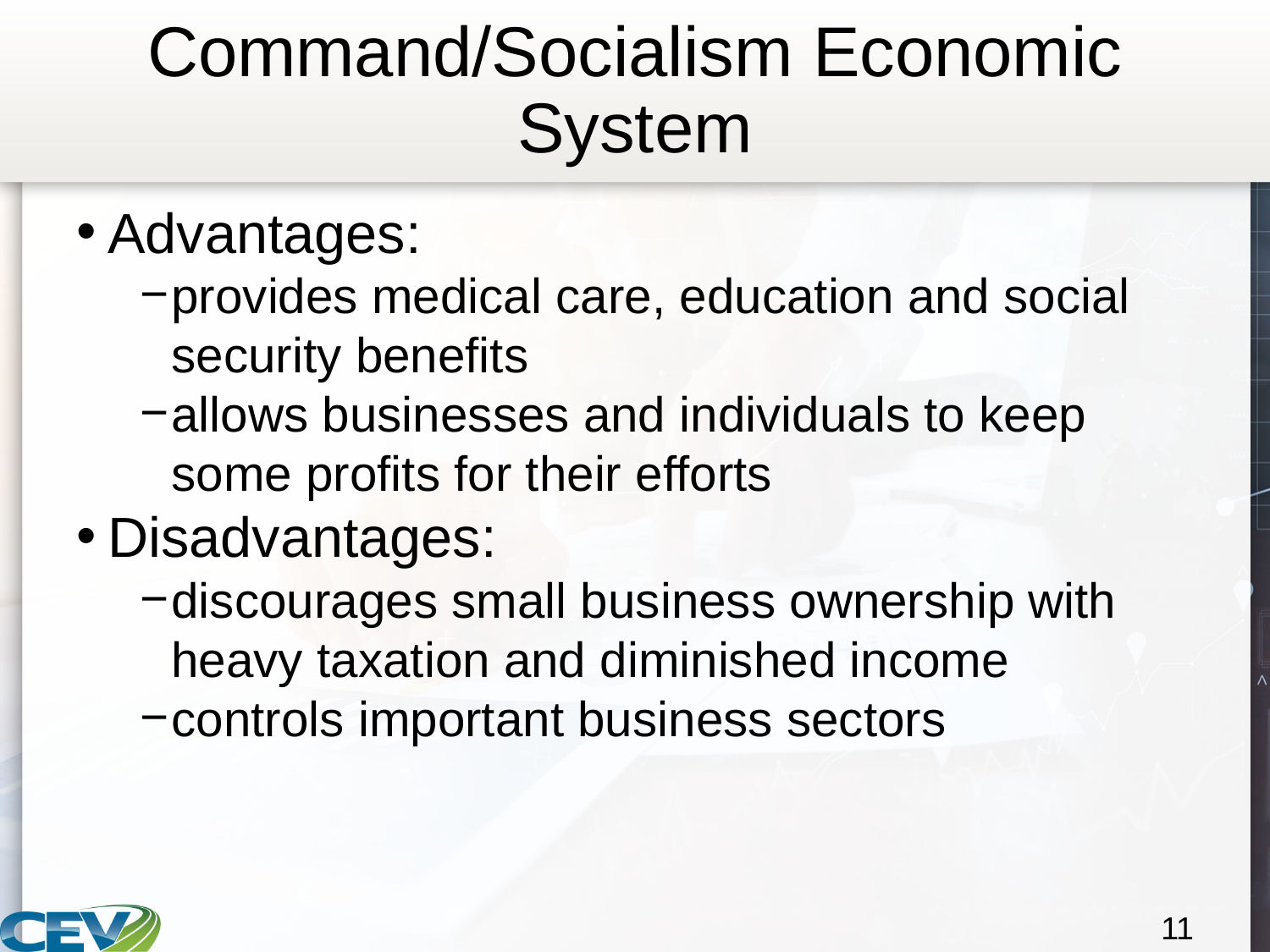

# Command/Socialism Economic System
Advantages:
provides medical care, education and social security benefits
allows businesses and individuals to keep some profits for their efforts
Disadvantages:
discourages small business ownership with heavy taxation and diminished income
controls important business sectors